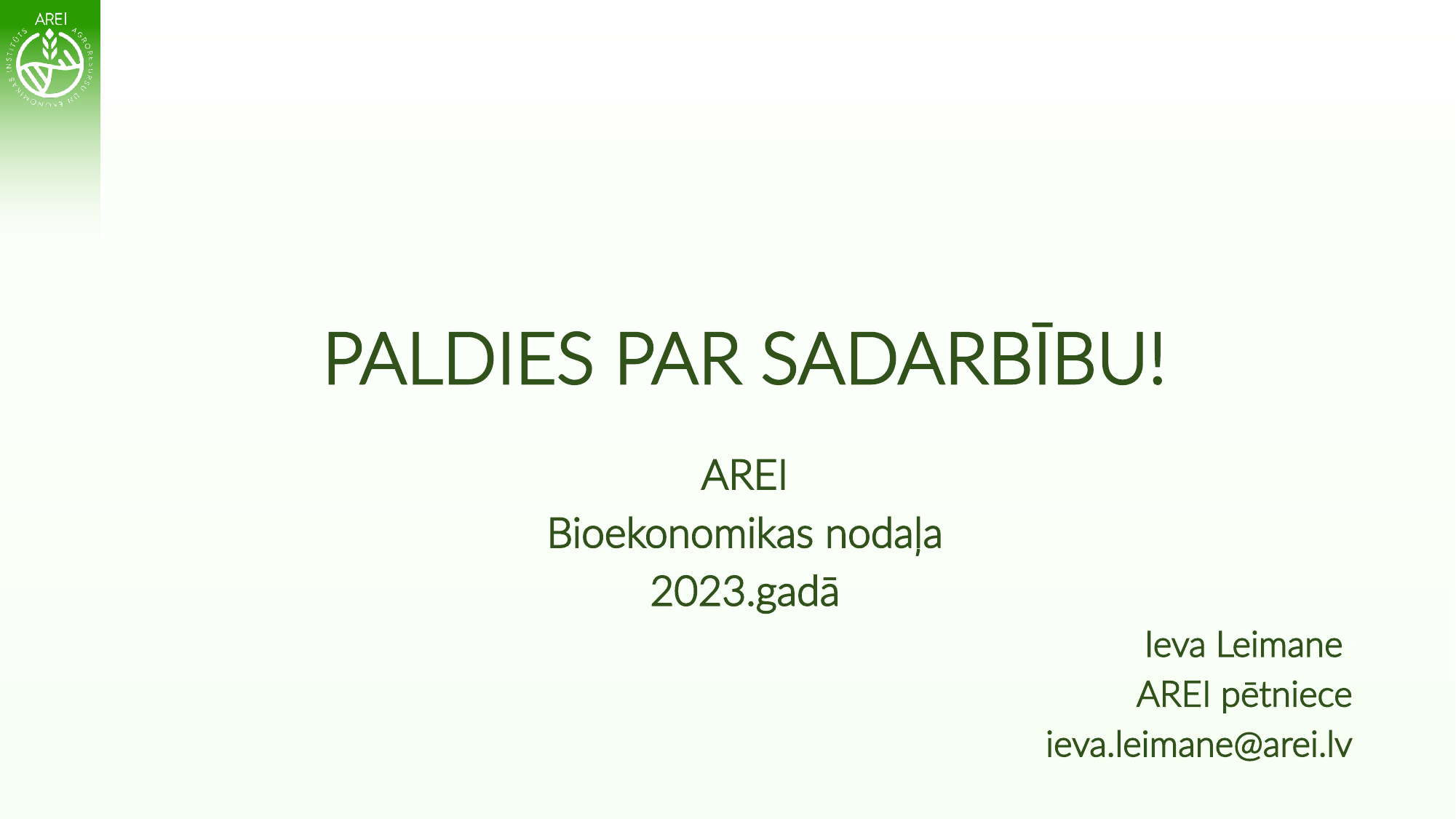

PALDIES PAR SADARBĪBU!

AREI
Bioekonomikas nodaļa
2023.gadā
Ieva Leimane
AREI pētniece
ieva.leimane@arei.lv